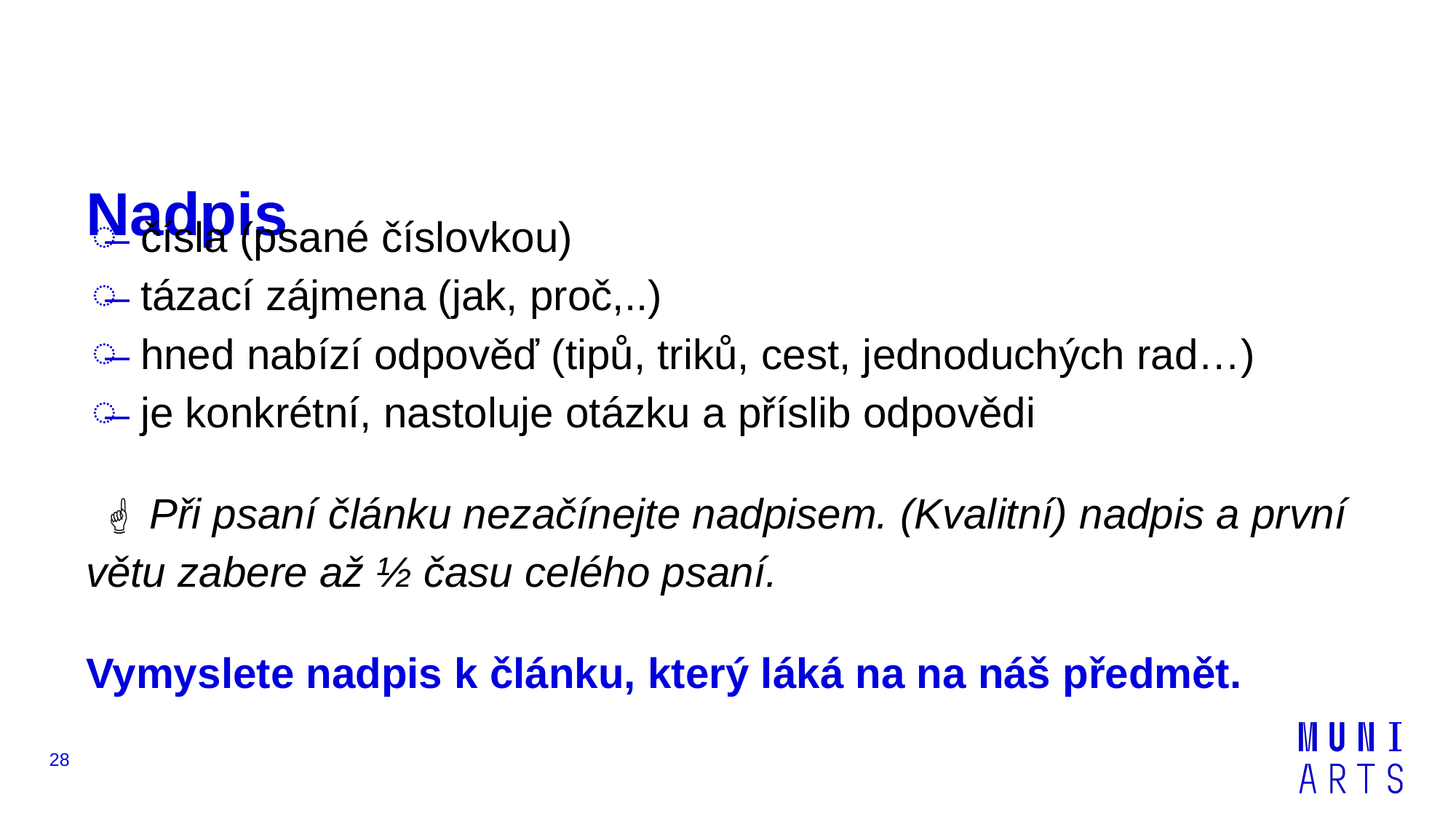

# Nadpis
čísla (psané číslovkou)
tázací zájmena (jak, proč,..)
hned nabízí odpověď (tipů, triků, cest, jednoduchých rad…)
je konkrétní, nastoluje otázku a příslib odpovědi
 ☝️ Při psaní článku nezačínejte nadpisem. (Kvalitní) nadpis a první větu zabere až ½ času celého psaní.
Vymyslete nadpis k článku, který láká na na náš předmět.

28